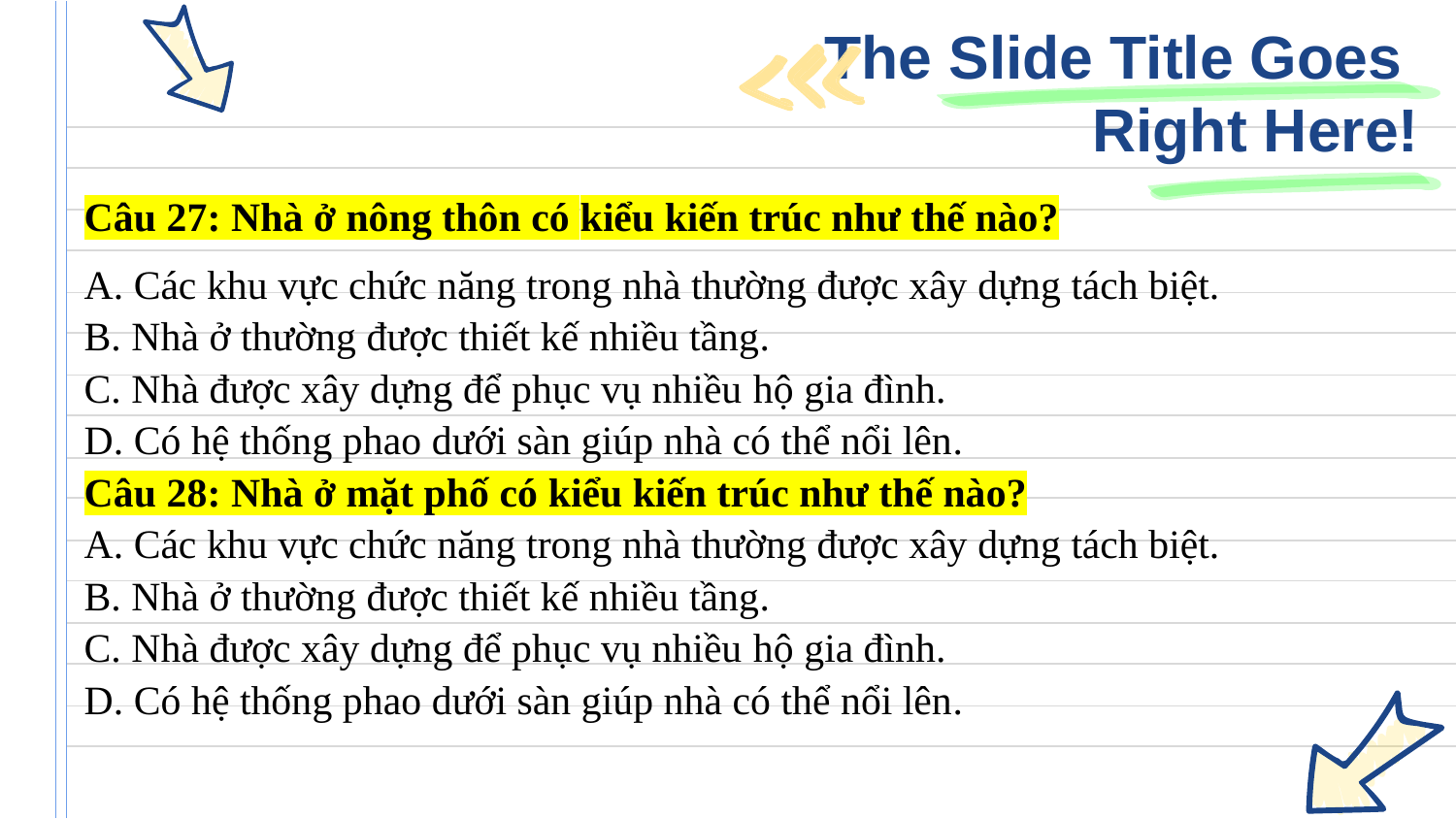

# The Slide Title Goes  Right Here!

Câu 27: Nhà ở nông thôn có kiểu kiến trúc như thế nào?
A. Các khu vực chức năng trong nhà thường được xây dựng tách biệt.
B. Nhà ở thường được thiết kế nhiều tầng.
C. Nhà được xây dựng để phục vụ nhiều hộ gia đình.
D. Có hệ thống phao dưới sàn giúp nhà có thể nổi lên.
Câu 28: Nhà ở mặt phố có kiểu kiến trúc như thế nào?
A. Các khu vực chức năng trong nhà thường được xây dựng tách biệt.
B. Nhà ở thường được thiết kế nhiều tầng.
C. Nhà được xây dựng để phục vụ nhiều hộ gia đình.
D. Có hệ thống phao dưới sàn giúp nhà có thể nổi lên.